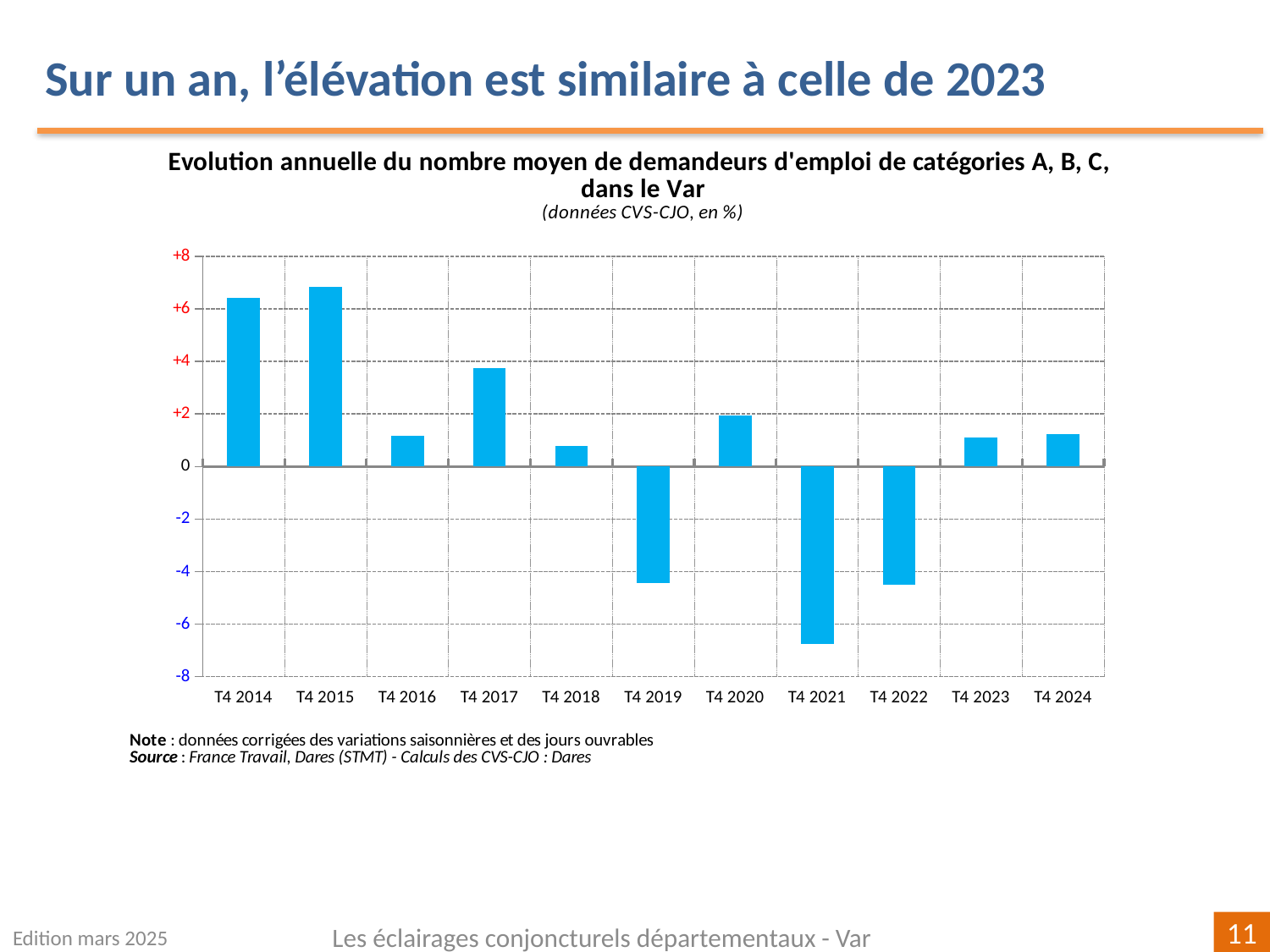

Sur un an, l’élévation est similaire à celle de 2023

### Chart

| Category |  |
|---|---|
| T4 2014 | 6.422361798594056 |
| T4 2015 | 6.836036740277507 |
| T4 2016 | 1.1816784956464543 |
| T4 2017 | 3.7314242325631852 |
| T4 2018 | 0.7703300916727773 |
| T4 2019 | -4.427533725354548 |
| T4 2020 | 1.9290626131017063 |
| T4 2021 | -6.767744913539053 |
| T4 2022 | -4.490231176448189 |
| T4 2023 | 1.1125289098014246 |
| T4 2024 | 1.2264857830184939 |
Edition mars 2025
Les éclairages conjoncturels départementaux - Var
11